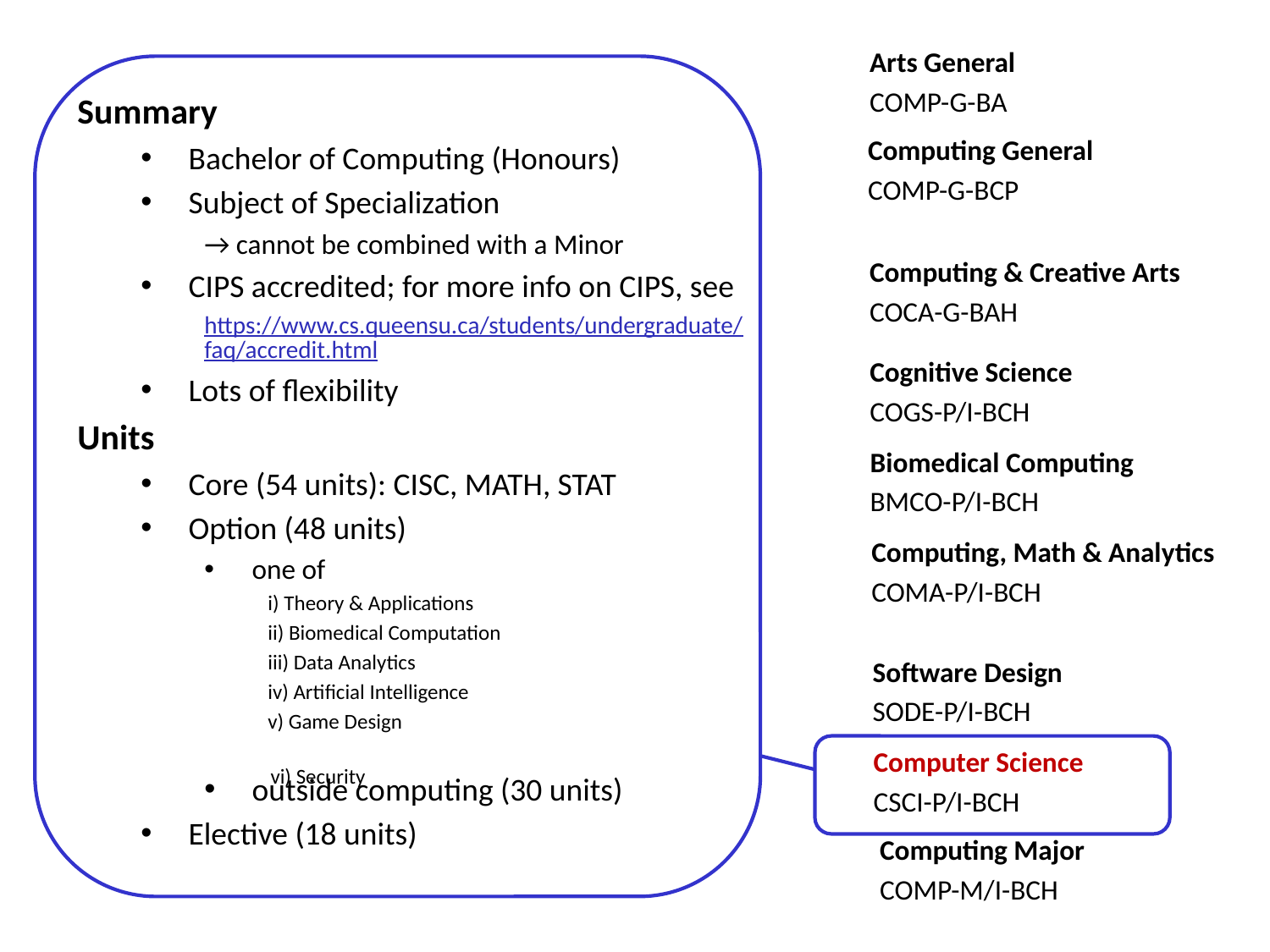

Arts General
COMP-G-BA

Summary
Bachelor of Computing (Honours)
Subject of Specialization
→ cannot be combined with a Minor
CIPS accredited; for more info on CIPS, see
https://www.cs.queensu.ca/students/undergraduate/faq/accredit.html
Lots of flexibility
Units
Core (54 units): CISC, MATH, STAT
Option (48 units)
one of
i) Theory & Applications
ii) Biomedical Computation
iii) Data Analytics
iv) Artificial Intelligence
v) Game Design

outside computing (30 units)
Elective (18 units)
Computing General
COMP-G-BCP
Computing & Creative Arts
COCA-G-BAH
Cognitive Science
COGS-P/I-BCH
Biomedical Computing
BMCO-P/I-BCH
Computing, Math & Analytics
COMA-P/I-BCH
Software Design
SODE-P/I-BCH

Computer Science
CSCI-P/I-BCH
vi) Security
Computing Major
COMP-M/I-BCH